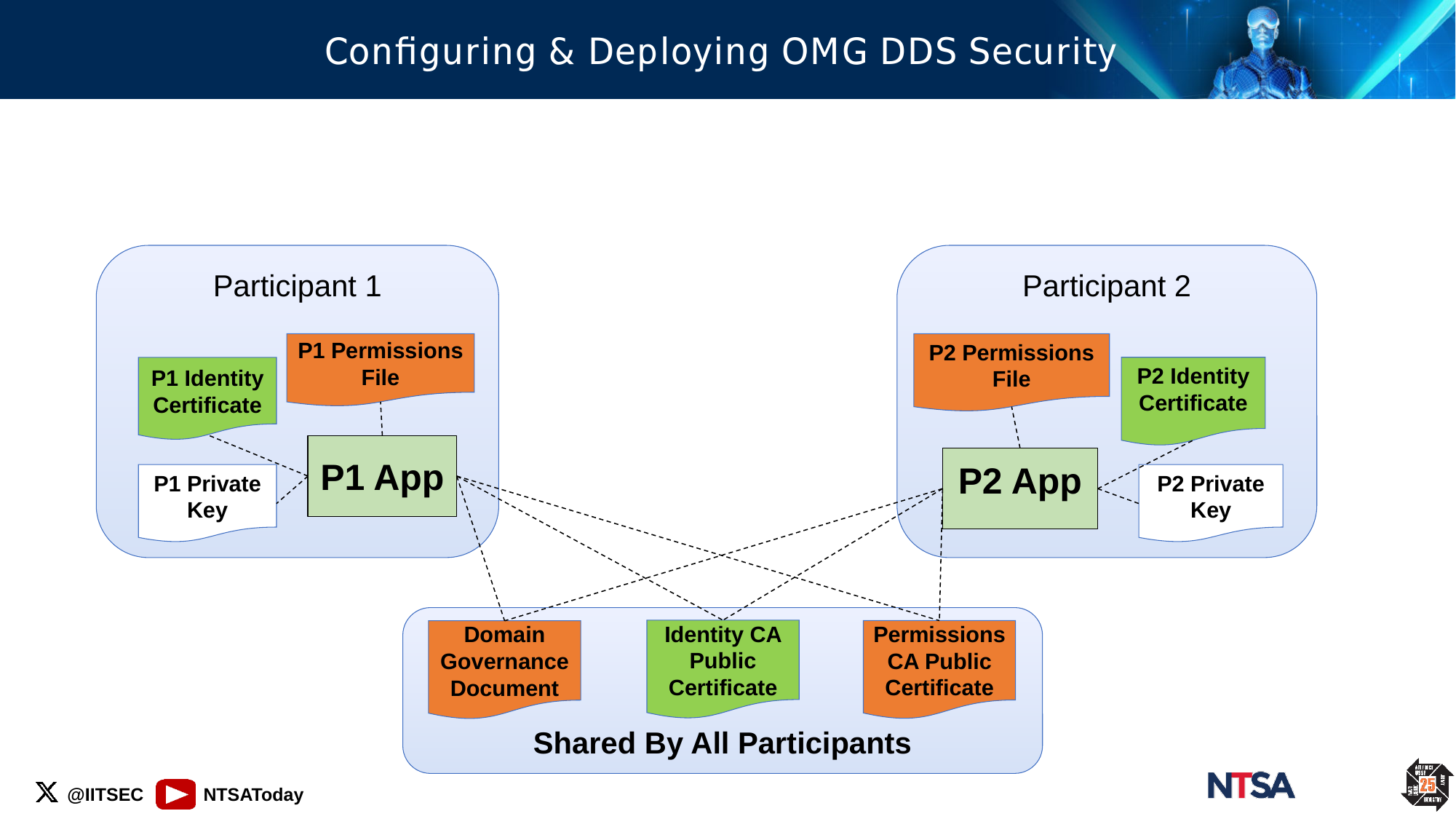

# Configuring & Deploying OMG DDS Security
Participant 1
P1 Permissions File
P1 Identity Certificate
P1 App
P1 Private Key
Participant 2
P2 Permissions File
P2 Identity Certificate
P2 App
P2 Private Key
Shared By All Participants
Identity CA Public Certificate
Permissions CA Public Certificate
Domain Governance
Document